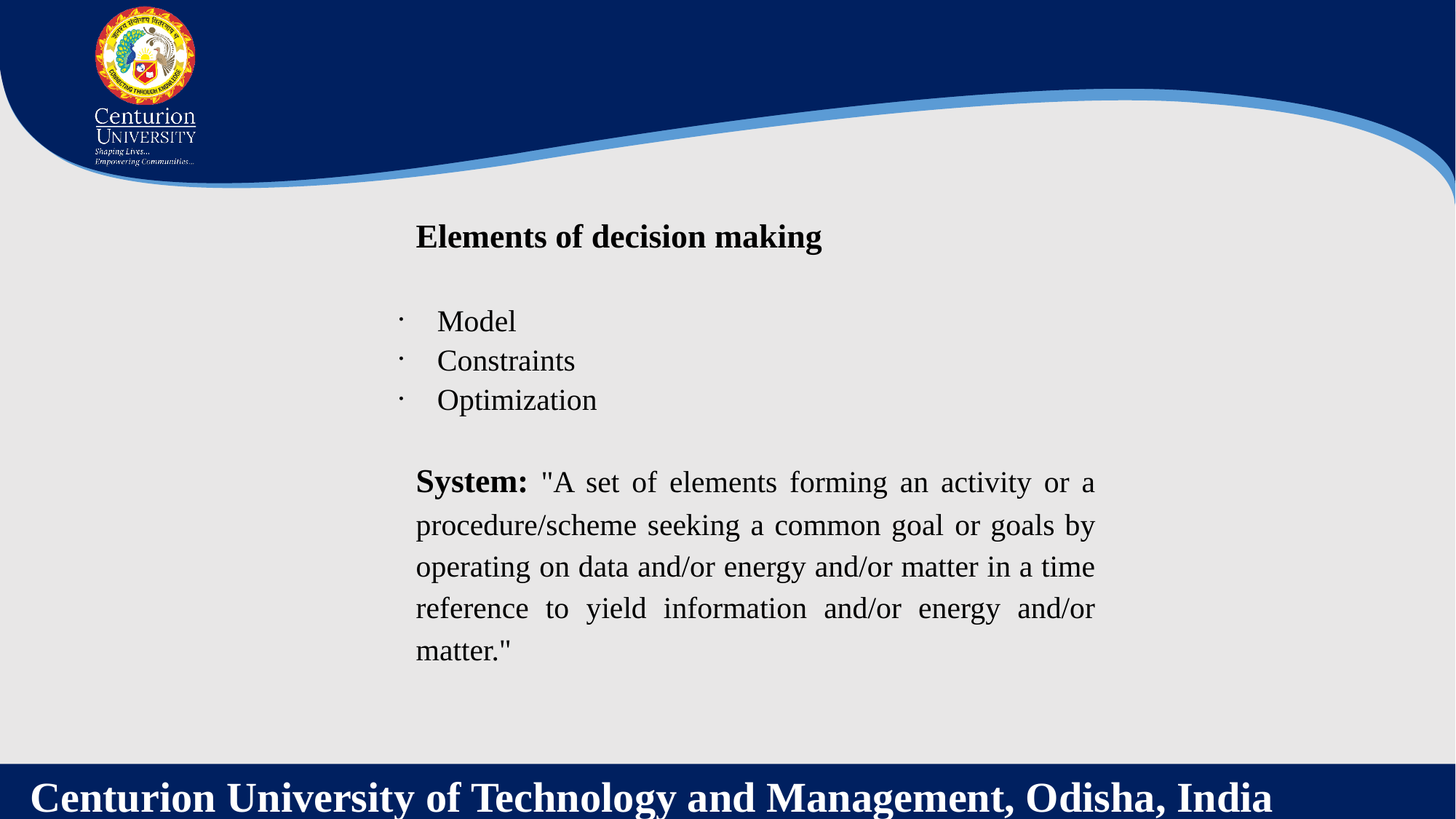

Elements of decision making

Model
Constraints
Optimization

System: "A set of elements forming an activity or a procedure/scheme seeking a common goal or goals by operating on data and/or energy and/or matter in a time reference to yield information and/or energy and/or matter."